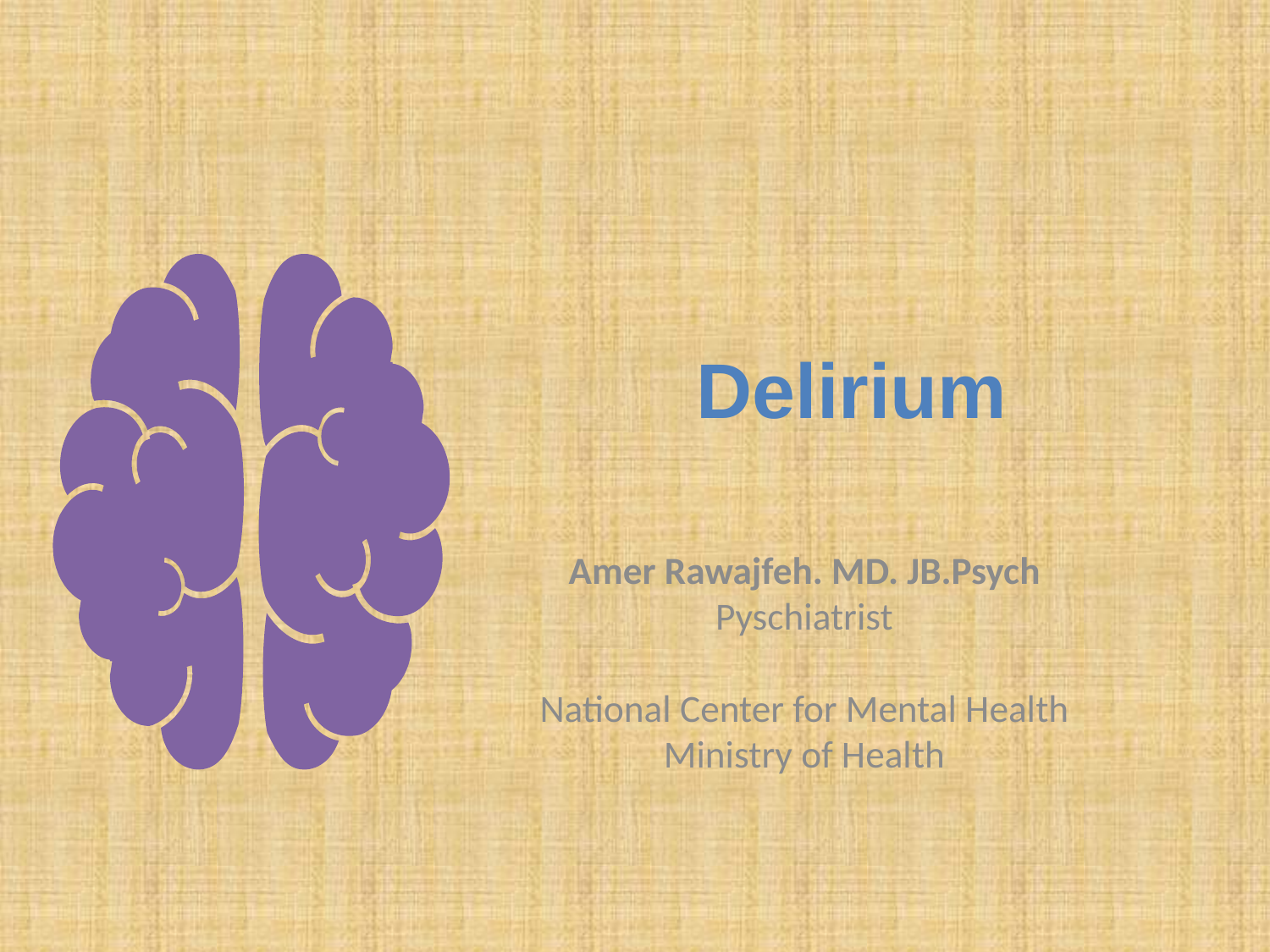

# Delirium
Amer Rawajfeh. MD. JB.Psych
Pyschiatrist
National Center for Mental Health
Ministry of Health